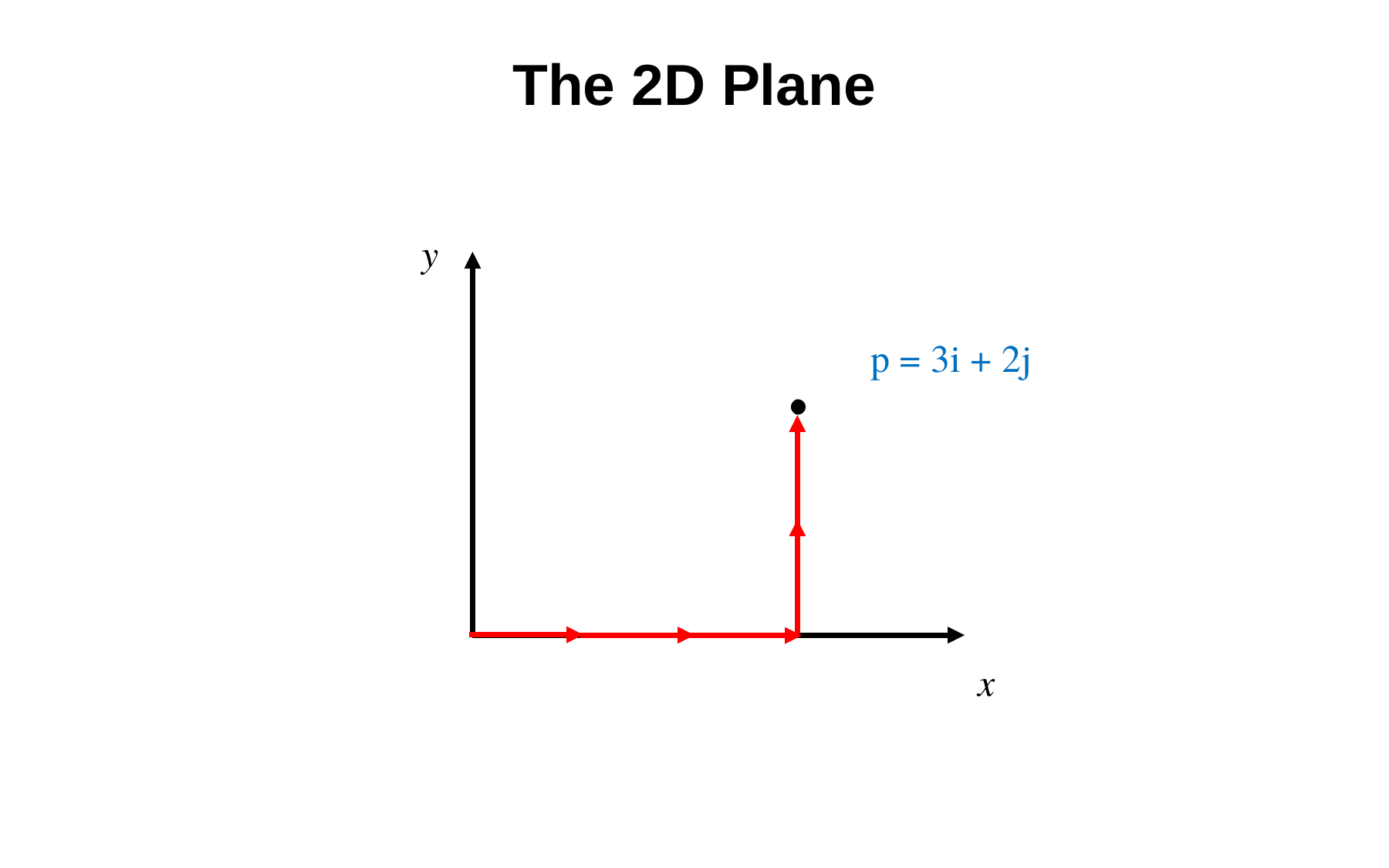

# The 2D Plane
y
p = 3i + 2j

x